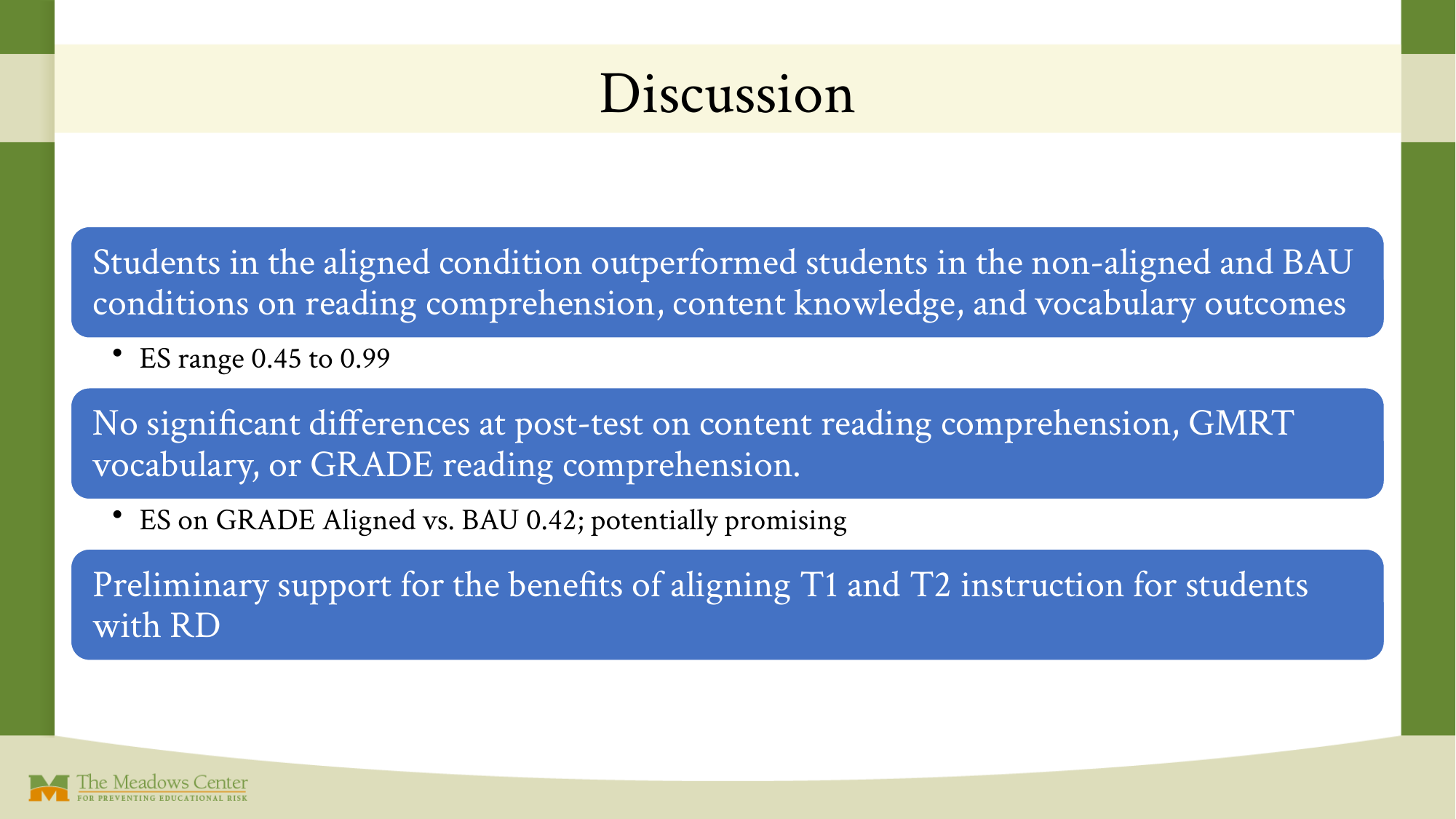

# Discussion
Students in the aligned condition outperformed students in the non-aligned and BAU conditions on reading comprehension, content knowledge, and vocabulary outcomes
ES range 0.45 to 0.99
No significant differences at post-test on content reading comprehension, GMRT vocabulary, or GRADE reading comprehension.
ES on GRADE Aligned vs. BAU 0.42; potentially promising
Preliminary support for the benefits of aligning T1 and T2 instruction for students with RD